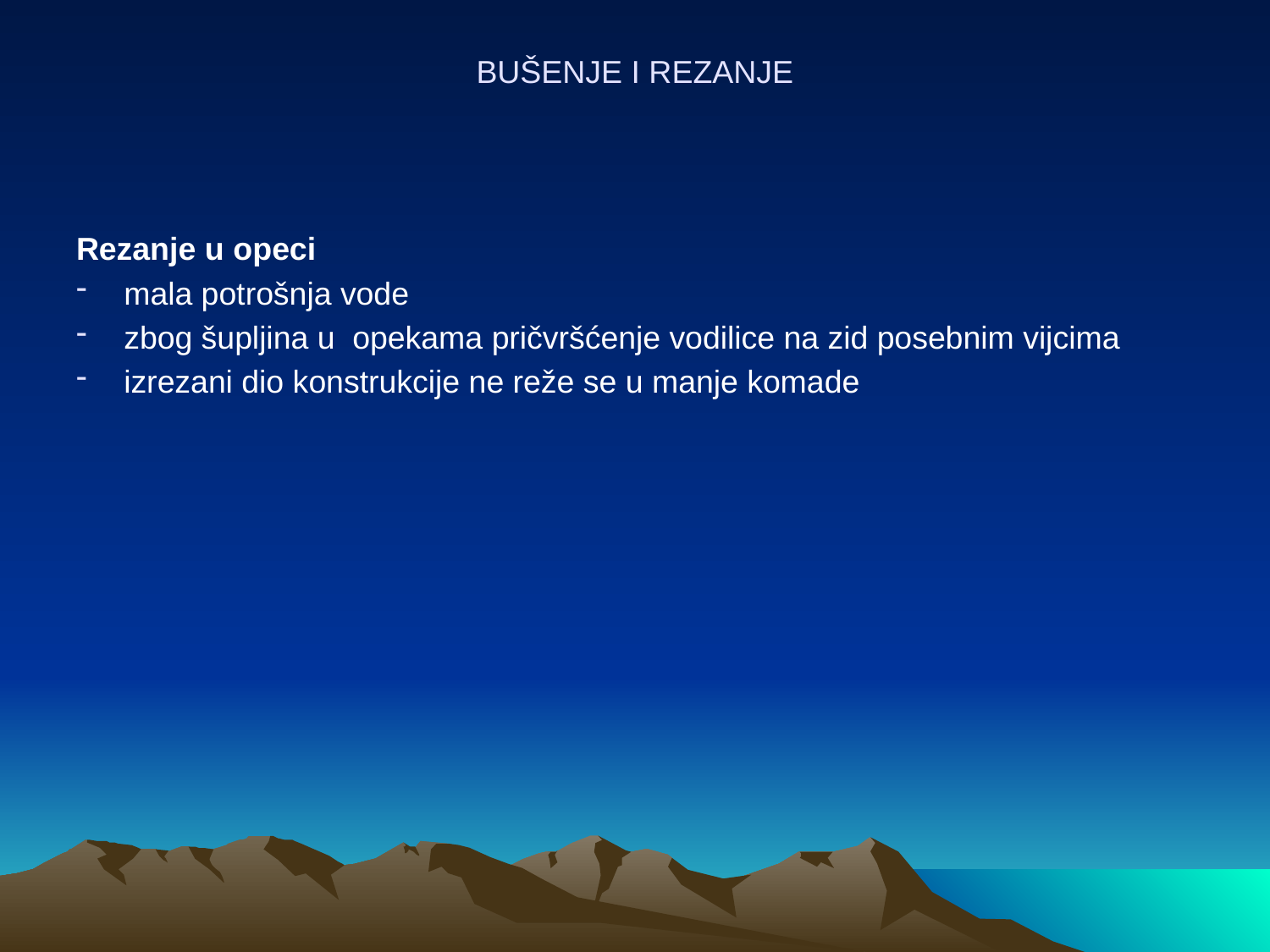

# BUŠENJE I REZANJE
Rezanje u opeci
mala potrošnja vode
zbog šupljina u  opekama pričvršćenje vodilice na zid posebnim vijcima
izrezani dio konstrukcije ne reže se u manje komade